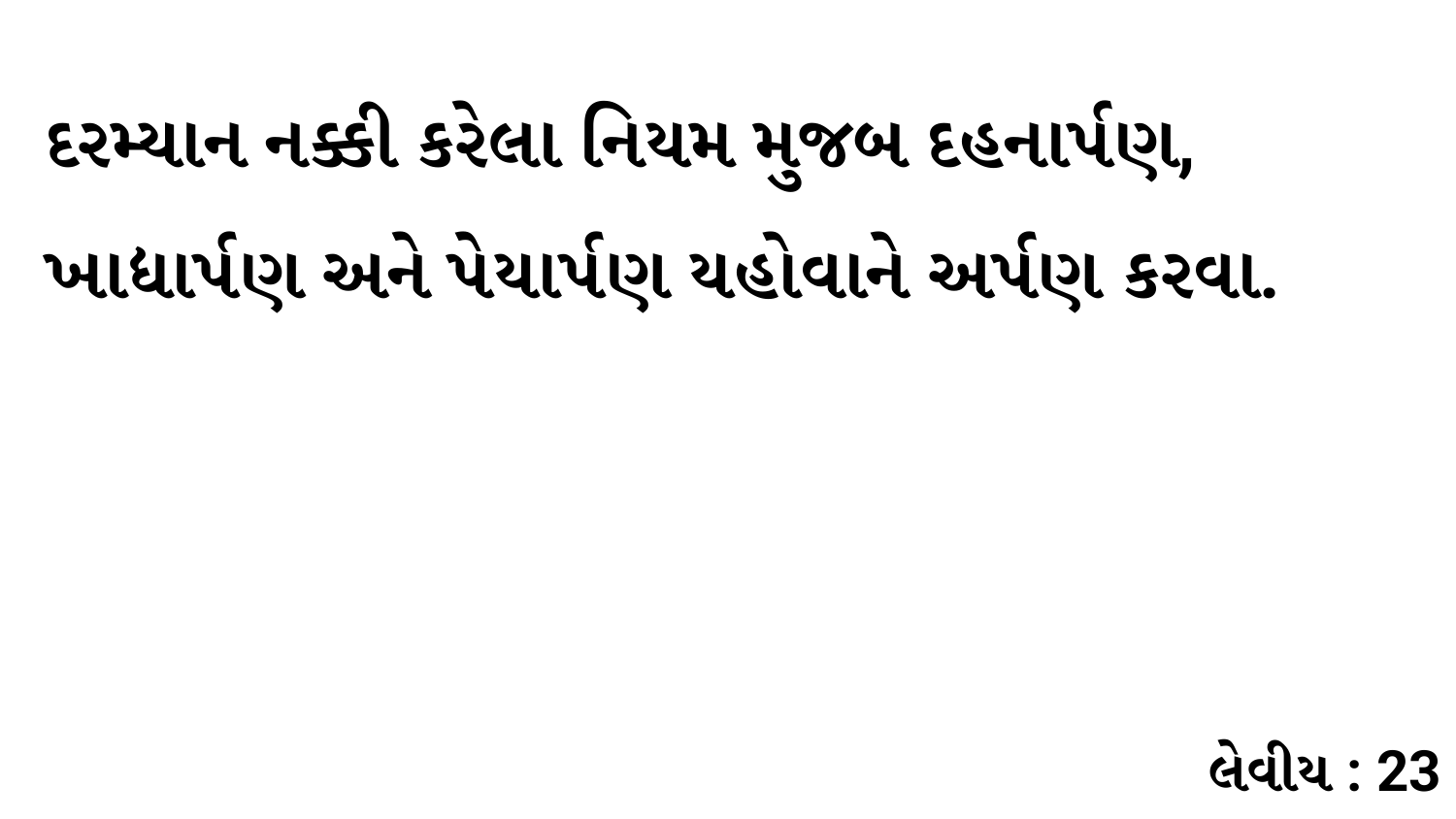

દરમ્યાન નક્કી કરેલા નિયમ મુજબ દહનાર્પણ, ખાદ્યાર્પણ અને પેયાર્પણ યહોવાને અર્પણ કરવા.
લેવીય : 23